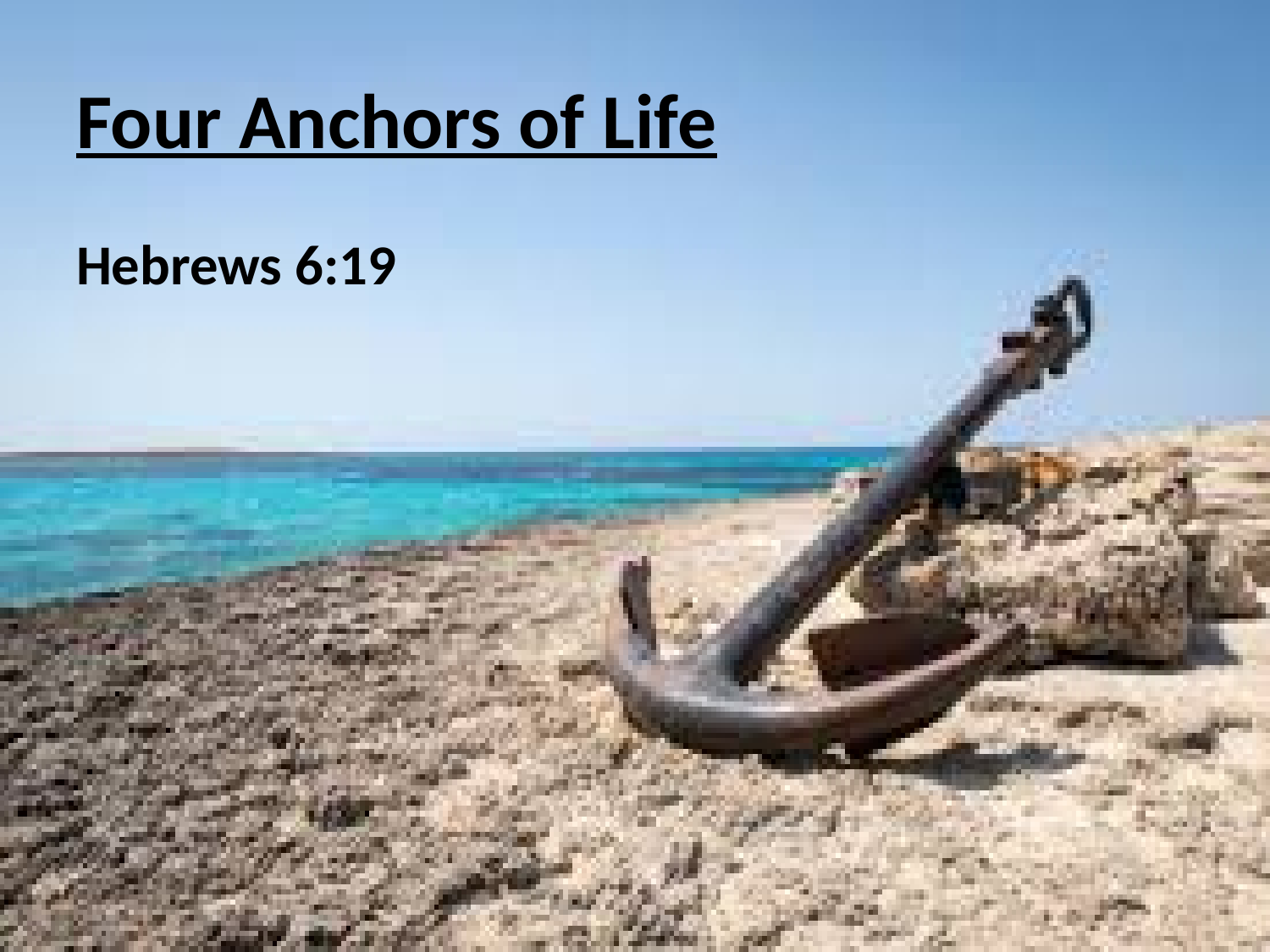

# Four Anchors of Life
Hebrews 6:19